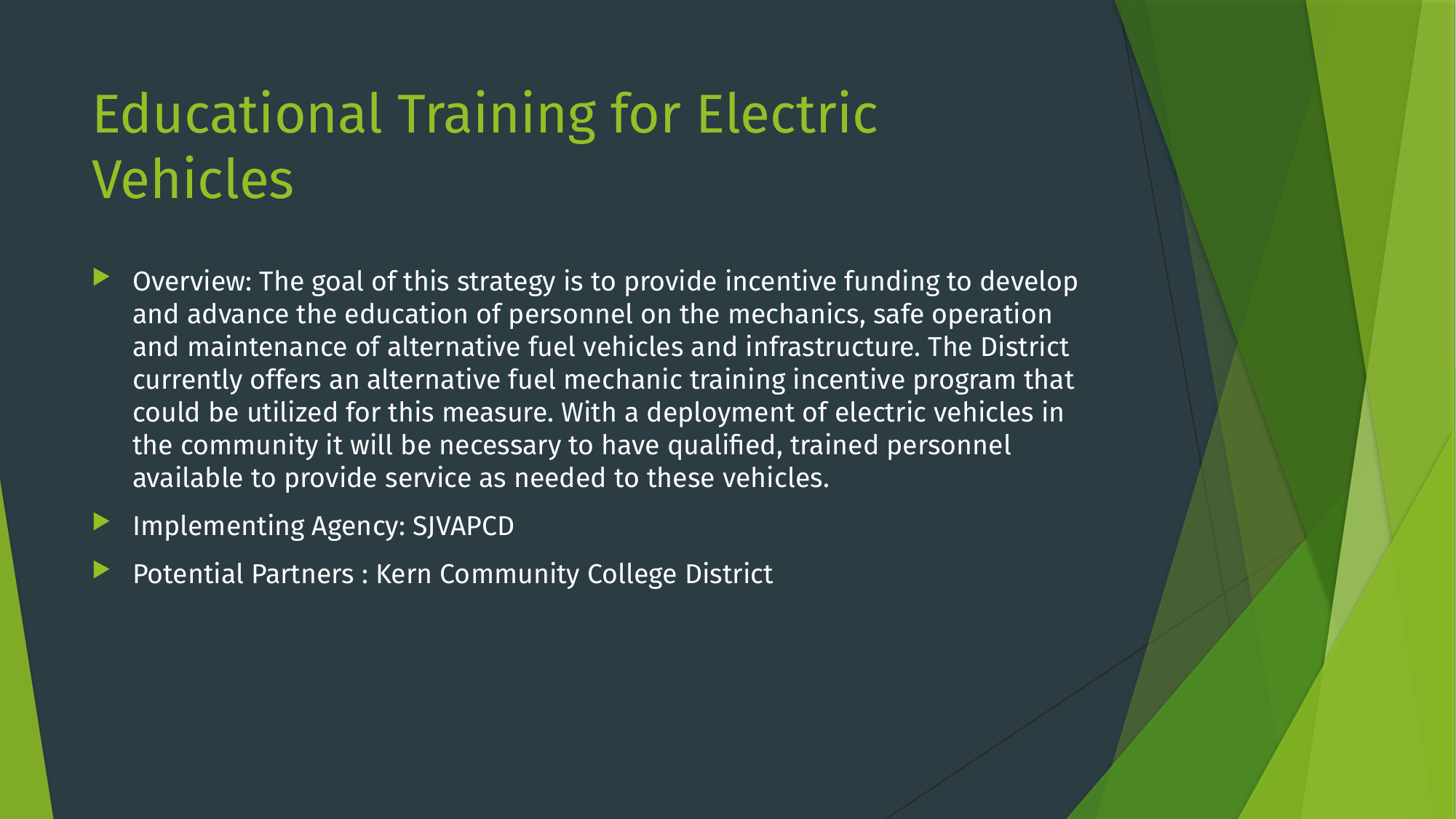

# Educational Training for Electric Vehicles
Overview: The goal of this strategy is to provide incentive funding to develop and advance the education of personnel on the mechanics, safe operation and maintenance of alternative fuel vehicles and infrastructure. The District currently offers an alternative fuel mechanic training incentive program that could be utilized for this measure. With a deployment of electric vehicles in the community it will be necessary to have qualified, trained personnel available to provide service as needed to these vehicles.
Implementing Agency: SJVAPCD
Potential Partners : Kern Community College District